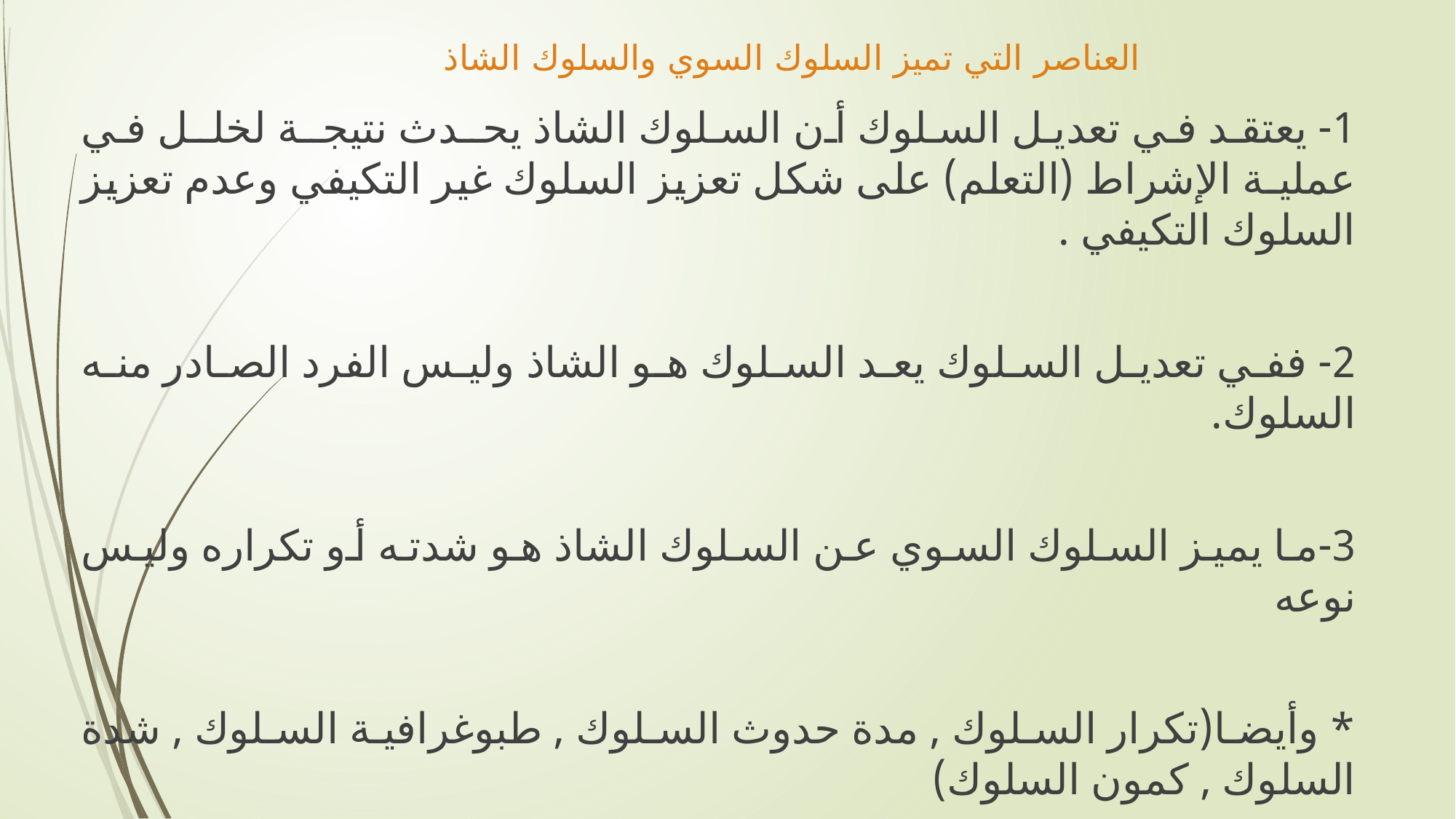

# العناصر التي تميز السلوك السوي والسلوك الشاذ
1- يعتقد في تعديل السلوك أن السلوك الشاذ يحـدث نتيجـة لخلـل في عمليـة الإشراط (التعلم) على شكل تعزيز السلوك غير التكيفي وعدم تعزيز السلوك التكيفي .

2- ففي تعديل السلوك يعد السلوك هو الشاذ وليس الفرد الصادر منه السلوك.

3-ما يميز السلوك السوي عن السلوك الشاذ هو شدته أو تكراره وليس نوعه

* وأيضا(تكرار السلوك , مدة حدوث السلوك , طبوغرافية السلوك , شدة السلوك , كمون السلوك)